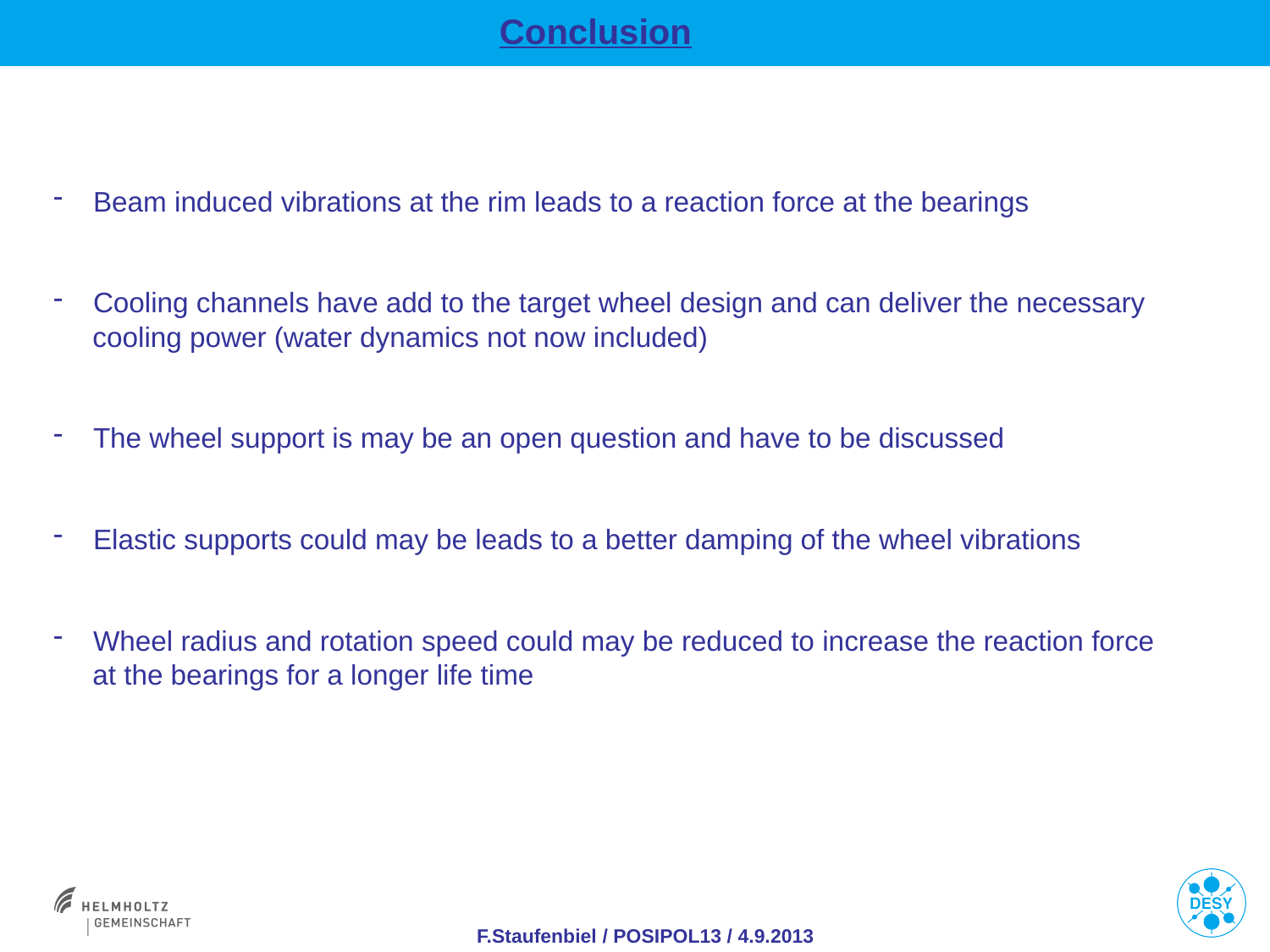

Conclusion
Beam induced vibrations at the rim leads to a reaction force at the bearings

Cooling channels have add to the target wheel design and can deliver the necessary
     cooling power (water dynamics not now included)

The wheel support is may be an open question and have to be discussed

Elastic supports could may be leads to a better damping of the wheel vibrations

Wheel radius and rotation speed could may be reduced to increase the reaction force
     at the bearings for a longer life time